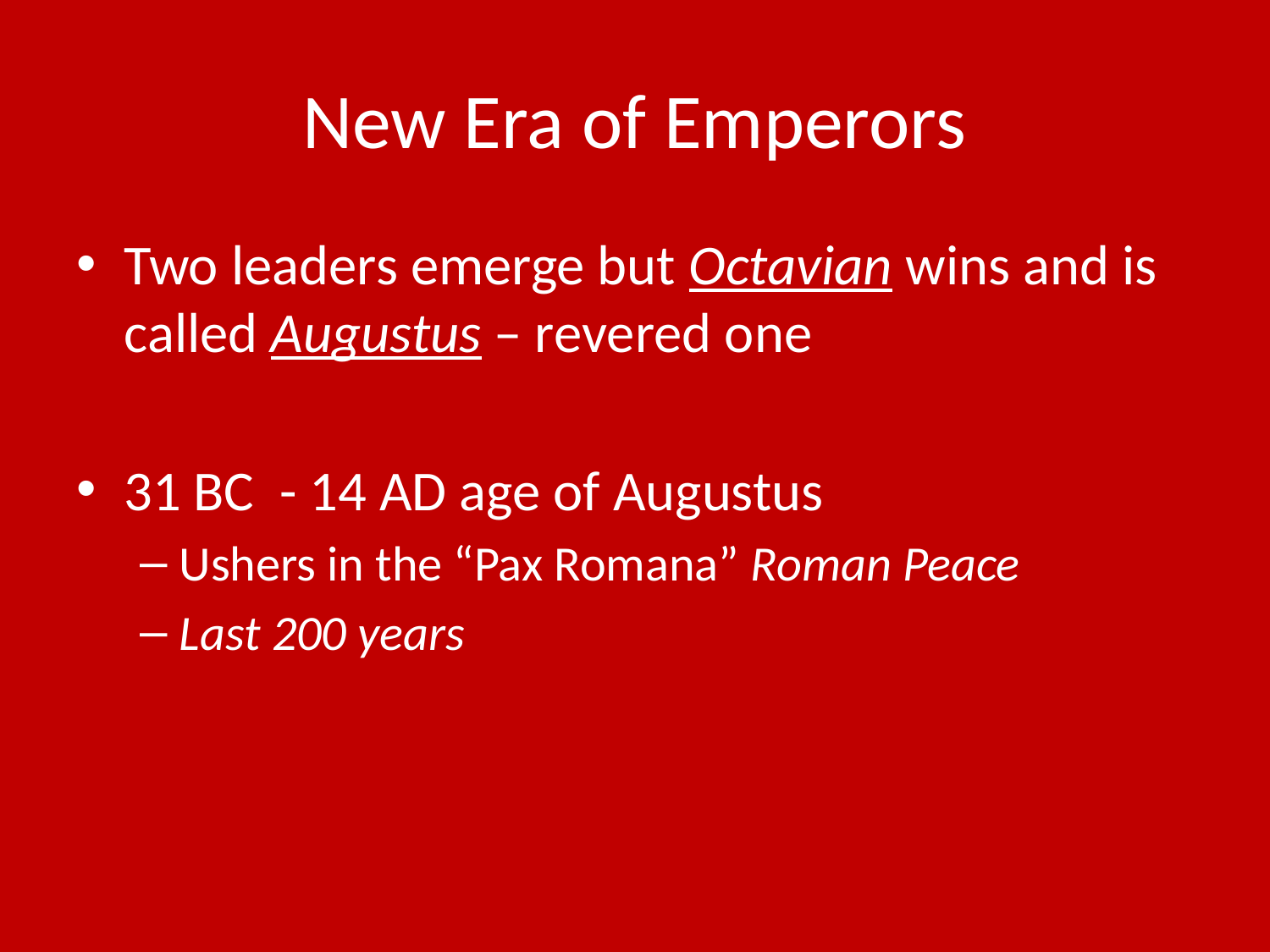

# New Era of Emperors
Two leaders emerge but Octavian wins and is called Augustus – revered one

31 BC  - 14 AD age of Augustus
Ushers in the “Pax Romana” Roman Peace
Last 200 years